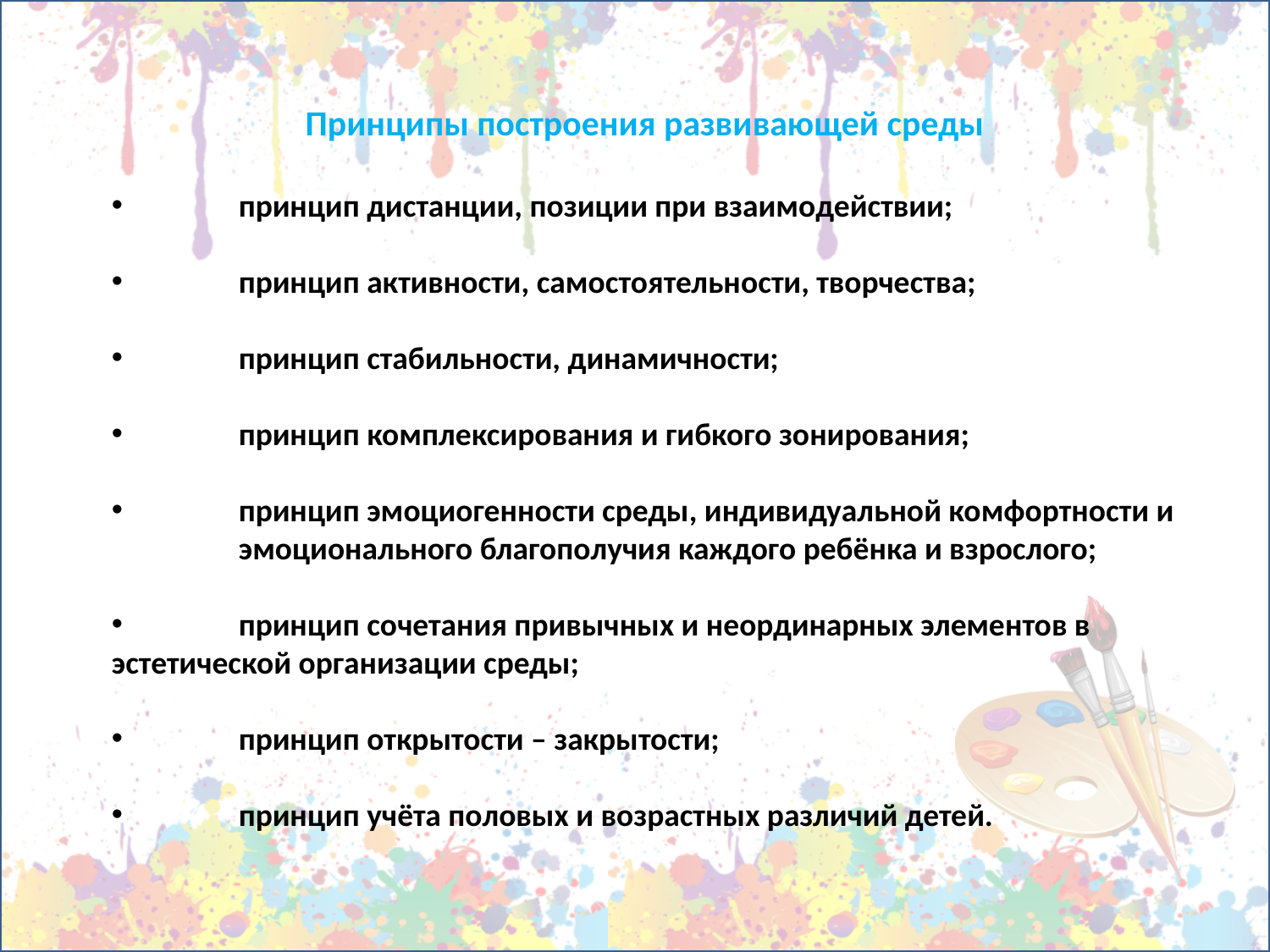

Принципы построения развивающей среды

	принцип дистанции, позиции при взаимодействии;

	принцип активности, самостоятельности, творчества;

	принцип стабильности, динамичности;

	принцип комплексирования и гибкого зонирования;

	принцип эмоциогенности среды, индивидуальной комфортности и 	эмоционального благополучия каждого ребёнка и взрослого;

	принцип сочетания привычных и неординарных элементов в эстетической организации среды;

	принцип открытости – закрытости;

	принцип учёта половых и возрастных различий детей.